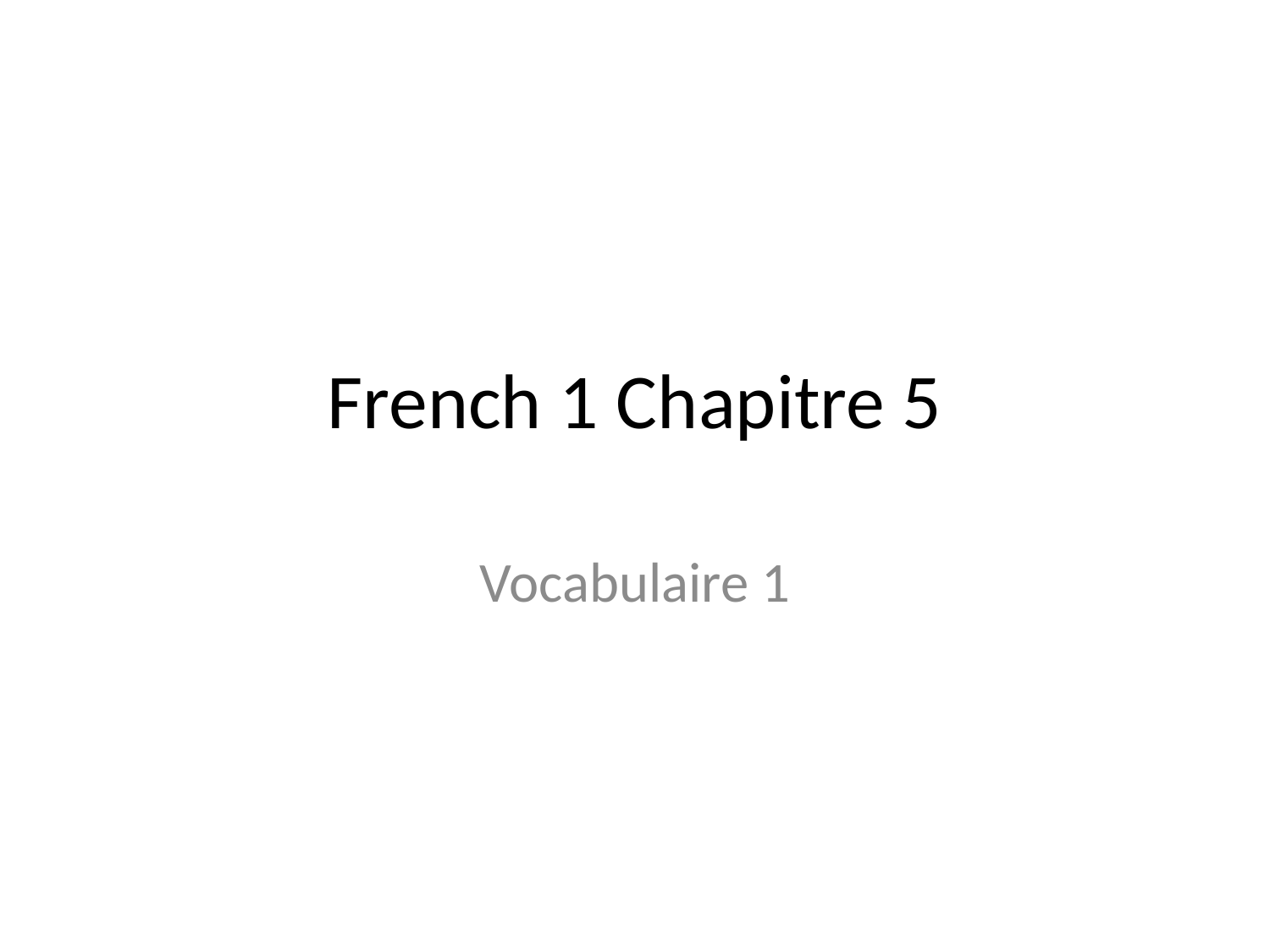

# French 1 Chapitre 5
Vocabulaire 1